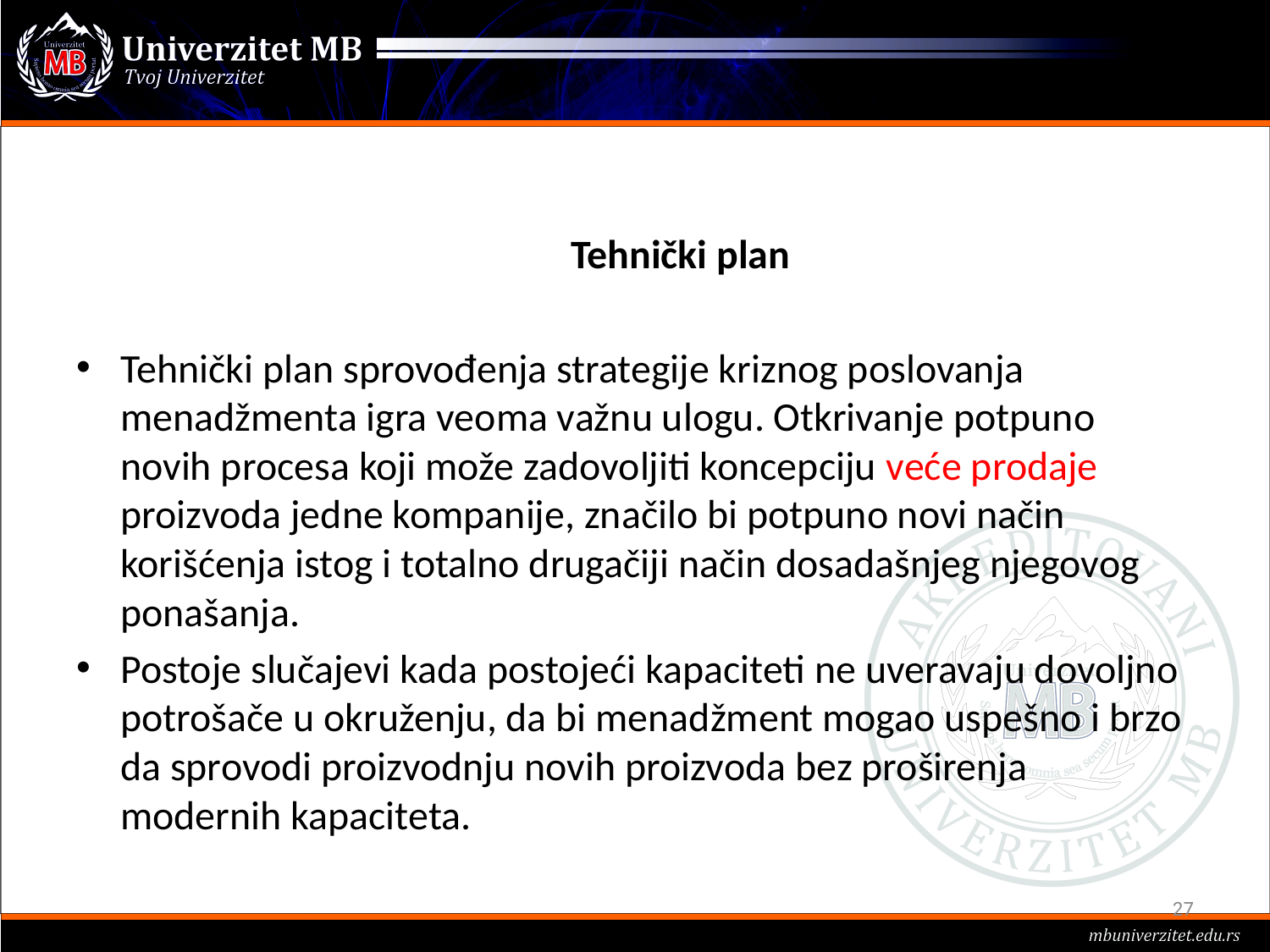

#
	Tehnički plan

Tehnički plan sprovođenja strategije kriznog poslovanja menadžmenta igra veoma važnu ulogu. Otkrivanje potpuno novih procesa koji može zadovoljiti koncepciju veće prodaje proizvoda jedne kompanije, značilo bi potpuno novi način korišćenja istog i totalno drugačiji način dosadašnjeg njegovog ponašanja.
Postoje slučajevi kada postojeći kapaciteti ne uveravaju dovoljno potrošače u okruženju, da bi menadžment mogao uspešno i brzo da sprovodi proizvodnju novih proizvoda bez proširenja modernih kapaciteta.

27